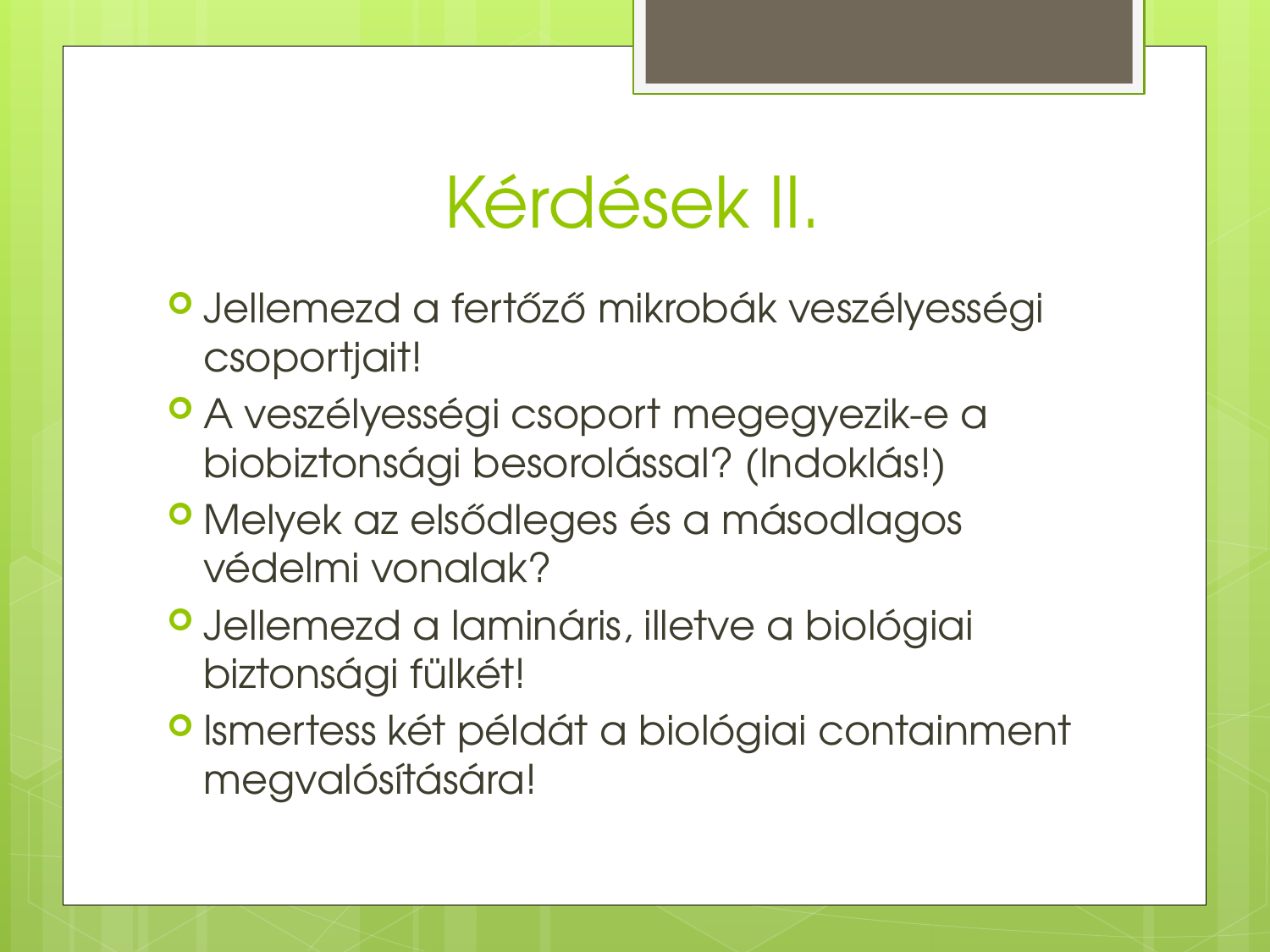

# Kérdések II.
Jellemezd a fertőző mikrobák veszélyességi csoportjait!
A veszélyességi csoport megegyezik-e a biobiztonsági besorolással? (Indoklás!)
Melyek az elsődleges és a másodlagos védelmi vonalak?
Jellemezd a lamináris, illetve a biológiai biztonsági fülkét!
Ismertess két példát a biológiai containment megvalósítására!